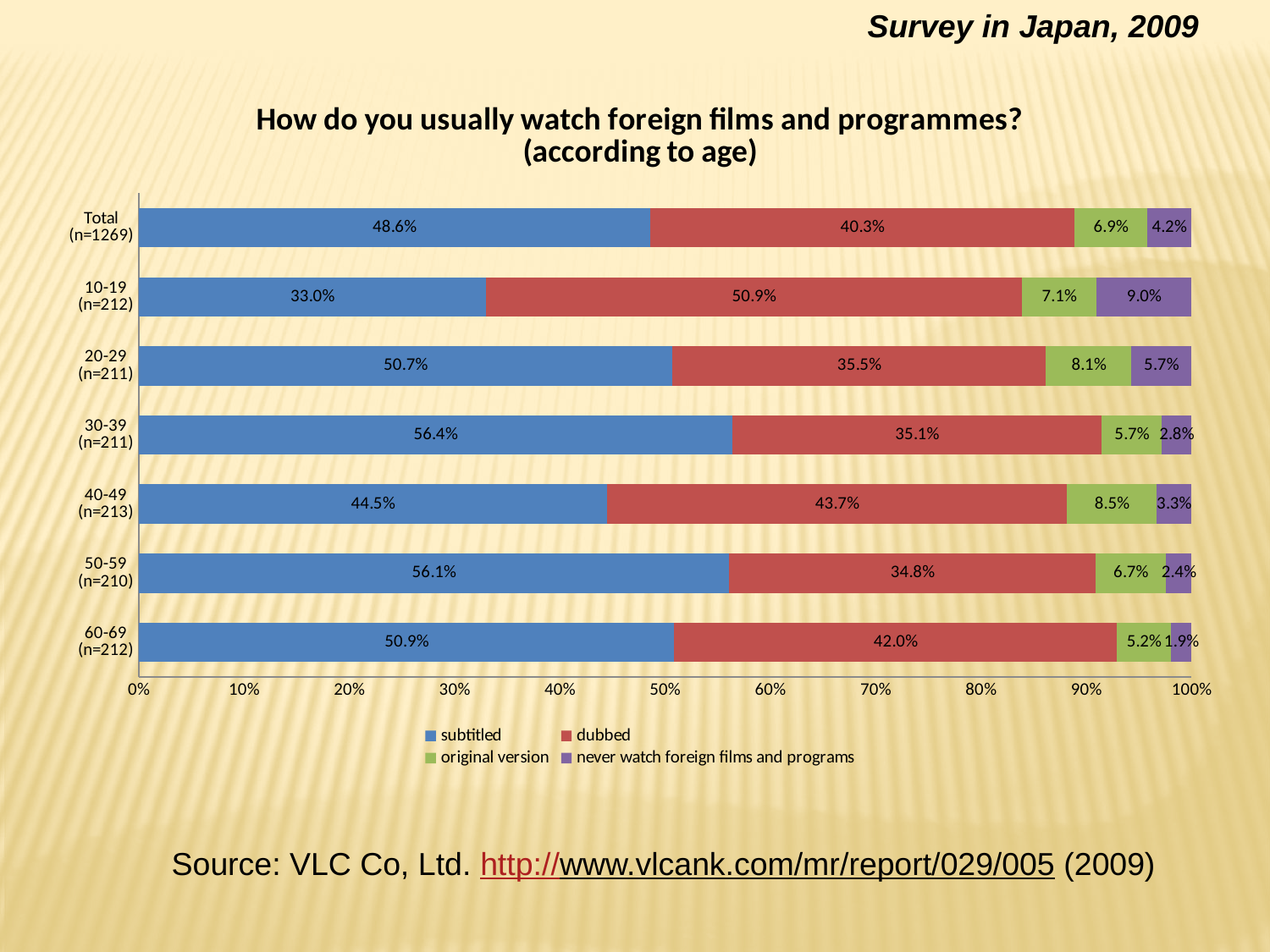

Survey in Japan, 2009

### Chart: How do you usually watch foreign films and programmes?
(according to age)

| Category | subtitled | dubbed | original version | never watch foreign films and programs |
|---|---|---|---|---|
| 60-69
(n=212) | 0.509 | 0.42000000000000026 | 0.052000000000000005 | 0.019000000000000017 |
| 50-59
(n=210) | 0.561 | 0.3480000000000003 | 0.06700000000000002 | 0.024000000000000004 |
| 40-49
(n=213) | 0.44500000000000006 | 0.4370000000000003 | 0.08500000000000002 | 0.033 |
| 30-39
(n=211) | 0.564 | 0.35100000000000026 | 0.05700000000000003 | 0.028000000000000004 |
| 20-29
(n=211) | 0.507 | 0.35500000000000026 | 0.08100000000000002 | 0.05700000000000003 |
| 10-19
(n=212) | 0.3300000000000004 | 0.509 | 0.07100000000000001 | 0.09000000000000004 |
| Total
(n=1269) | 0.4860000000000003 | 0.403 | 0.06900000000000005 | 0.04200000000000003 |
Source: VLC Co, Ltd. http://www.vlcank.com/mr/report/029/005 (2009)